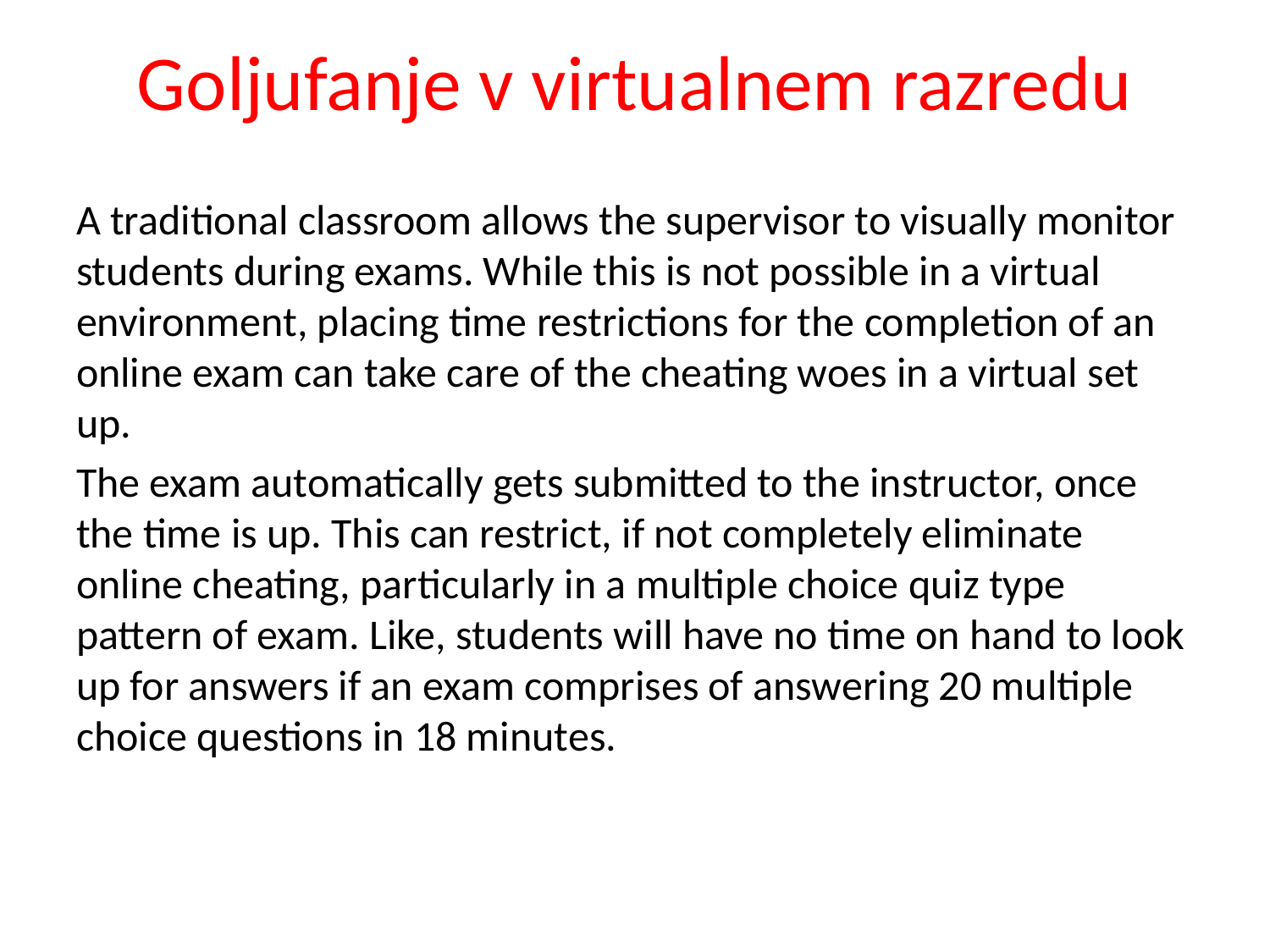

# Goljufanje v virtualnem razredu
A traditional classroom allows the supervisor to visually monitor students during exams. While this is not possible in a virtual environment, placing time restrictions for the completion of an online exam can take care of the cheating woes in a virtual set up.
The exam automatically gets submitted to the instructor, once the time is up. This can restrict, if not completely eliminate online cheating, particularly in a multiple choice quiz type pattern of exam. Like, students will have no time on hand to look up for answers if an exam comprises of answering 20 multiple choice questions in 18 minutes.